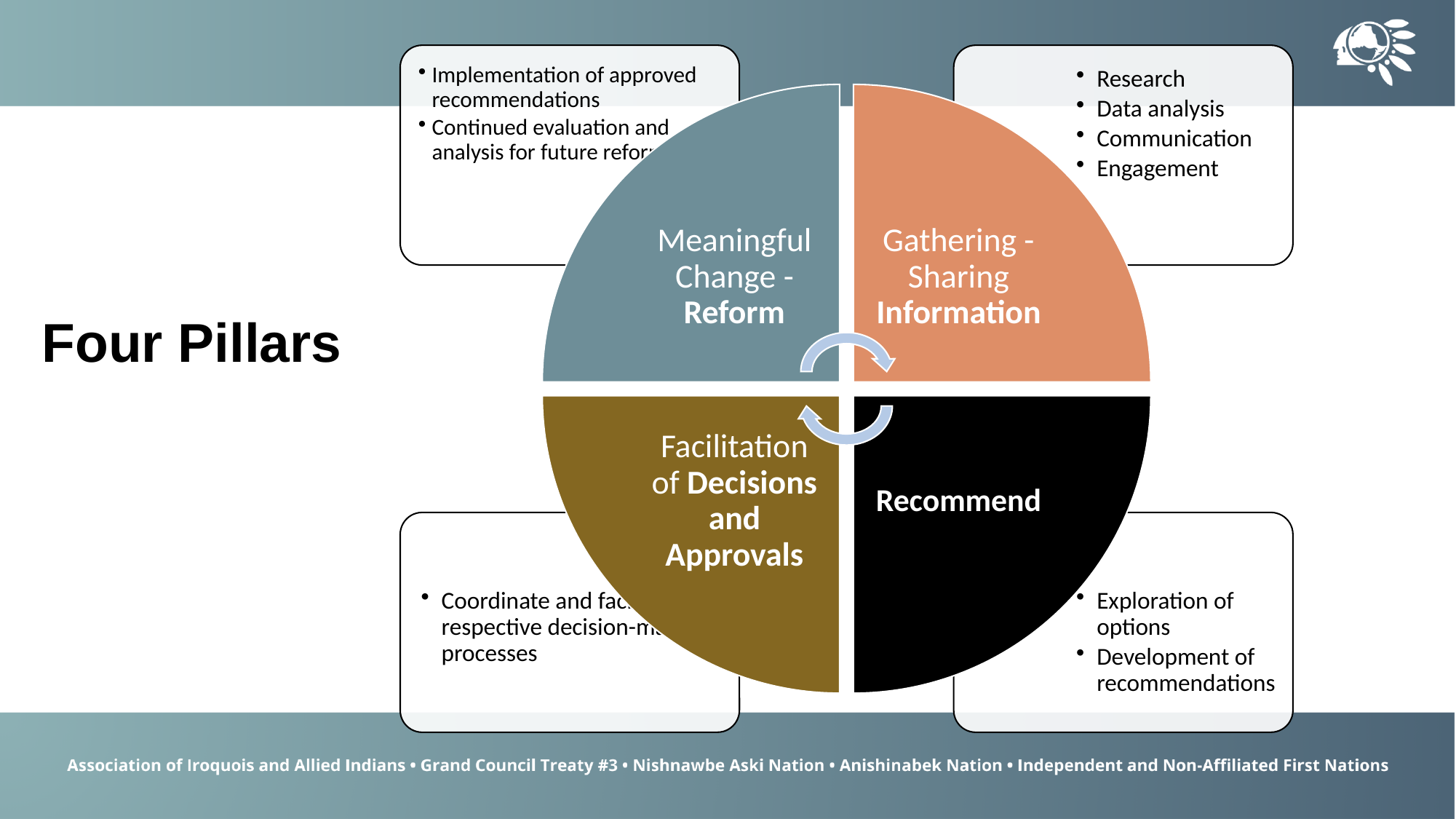

Exploration of options
Development of recommendations
Coordinate and facilitate respective decision-making processes
Research
Data analysis
Communication
Engagement
Implementation of approved recommendations
Continued evaluation and analysis for future reform
Meaningful Change - Reform
Gathering - Sharing Information
Recommend
Facilitation of Decisions and Approvals
Four Pillars